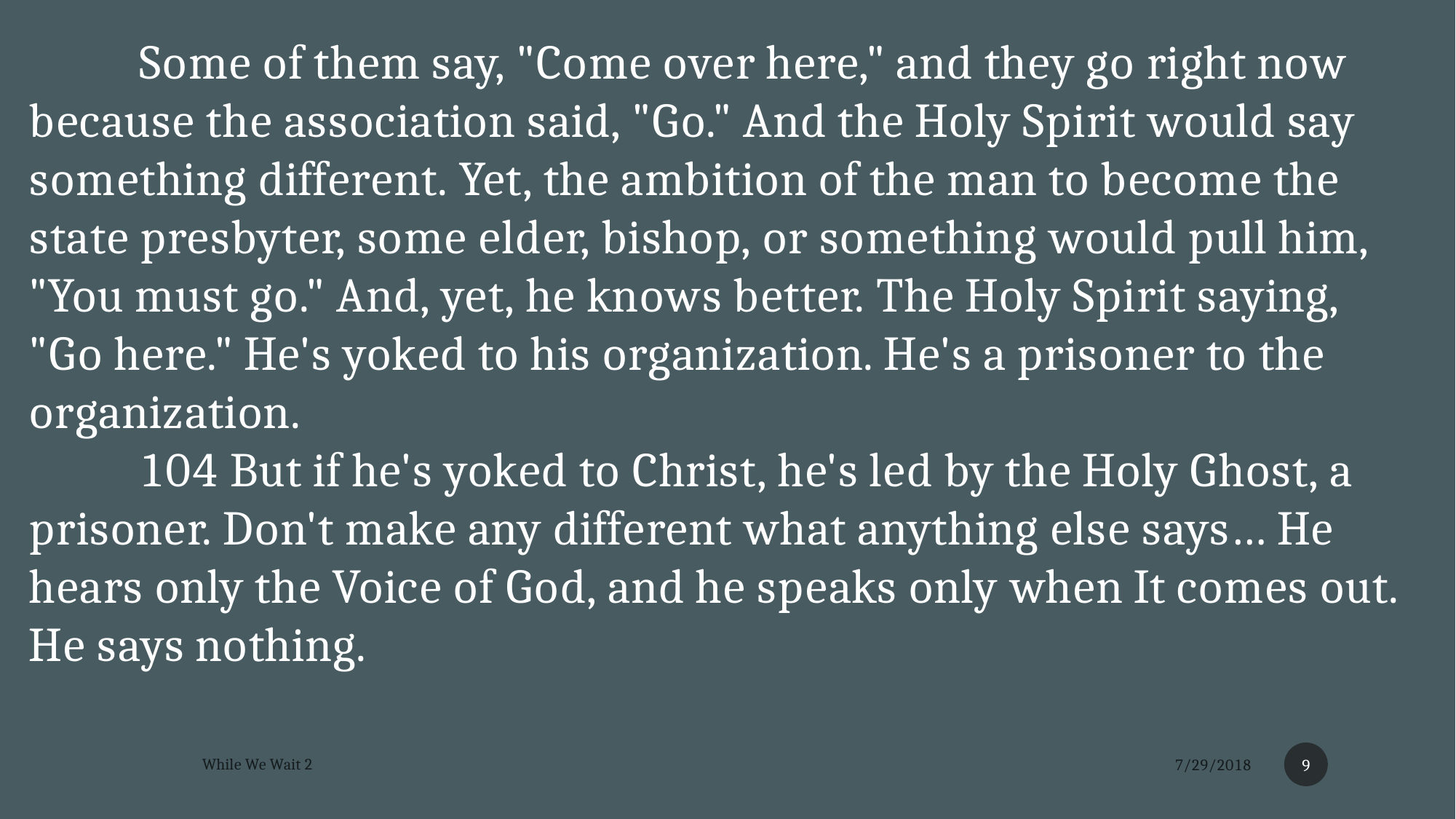

Some of them say, "Come over here," and they go right now because the association said, "Go." And the Holy Spirit would say something different. Yet, the ambition of the man to become the state presbyter, some elder, bishop, or something would pull him, "You must go." And, yet, he knows better. The Holy Spirit saying, "Go here." He's yoked to his organization. He's a prisoner to the organization.
	104 But if he's yoked to Christ, he's led by the Holy Ghost, a prisoner. Don't make any different what anything else says… He hears only the Voice of God, and he speaks only when It comes out. He says nothing.
9
While We Wait 2
7/29/2018